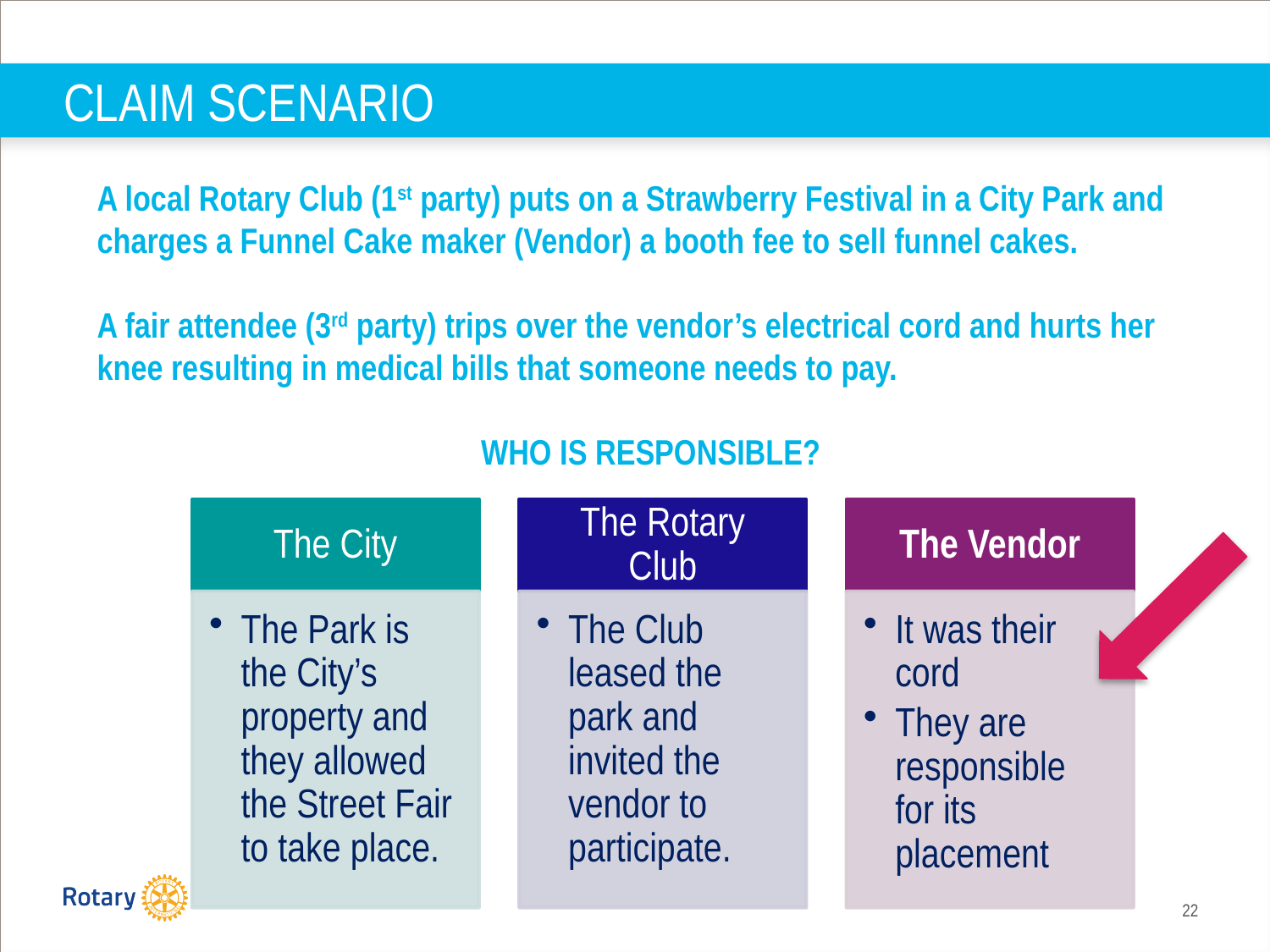

# CLAIM SCENARIO
A local Rotary Club (1st party) puts on a Strawberry Festival in a City Park and charges a Funnel Cake maker (Vendor) a booth fee to sell funnel cakes.
A fair attendee (3rd party) trips over the vendor’s electrical cord and hurts her knee resulting in medical bills that someone needs to pay.

WHO IS RESPONSIBLE?

The City
The Park is the City’s property and they allowed the Street Fair to take place.
The Rotary Club
The Club leased the park and invited the vendor to participate.
The Vendor
It was their cord
They are responsible for its placement